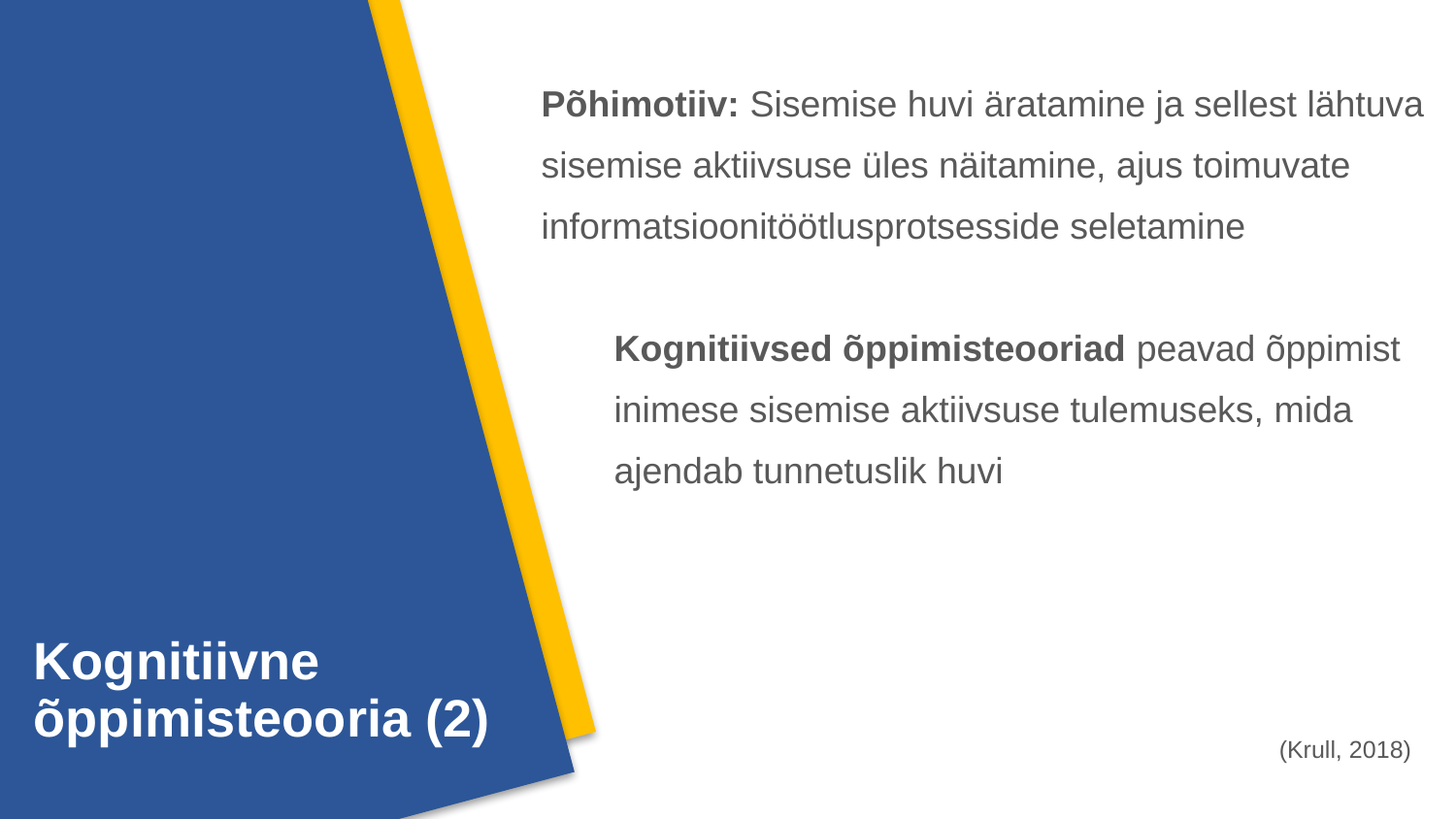

Põhimotiiv: Sisemise huvi äratamine ja sellest lähtuva sisemise aktiivsuse üles näitamine, ajus toimuvate informatsioonitöötlusprotsesside seletamine

Kognitiivsed õppimisteooriad peavad õppimist inimese sisemise aktiivsuse tulemuseks, mida ajendab tunnetuslik huvi
Kognitiivne õppimisteooria (2)
(Krull, 2018)